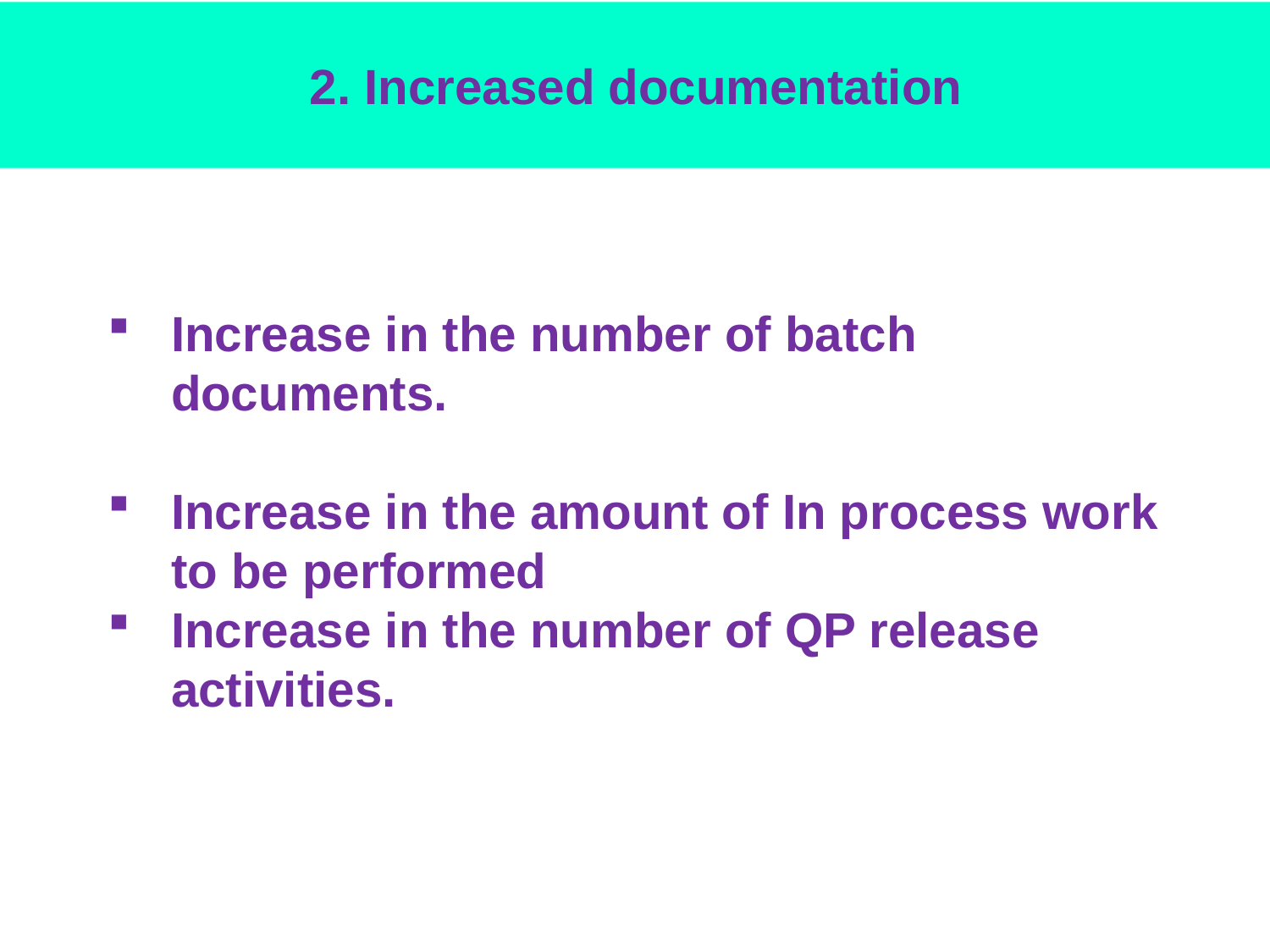

# 2. Increased documentation

Increase in the number of batch documents.

Increase in the amount of In process work to be performed
Increase in the number of QP release activities.